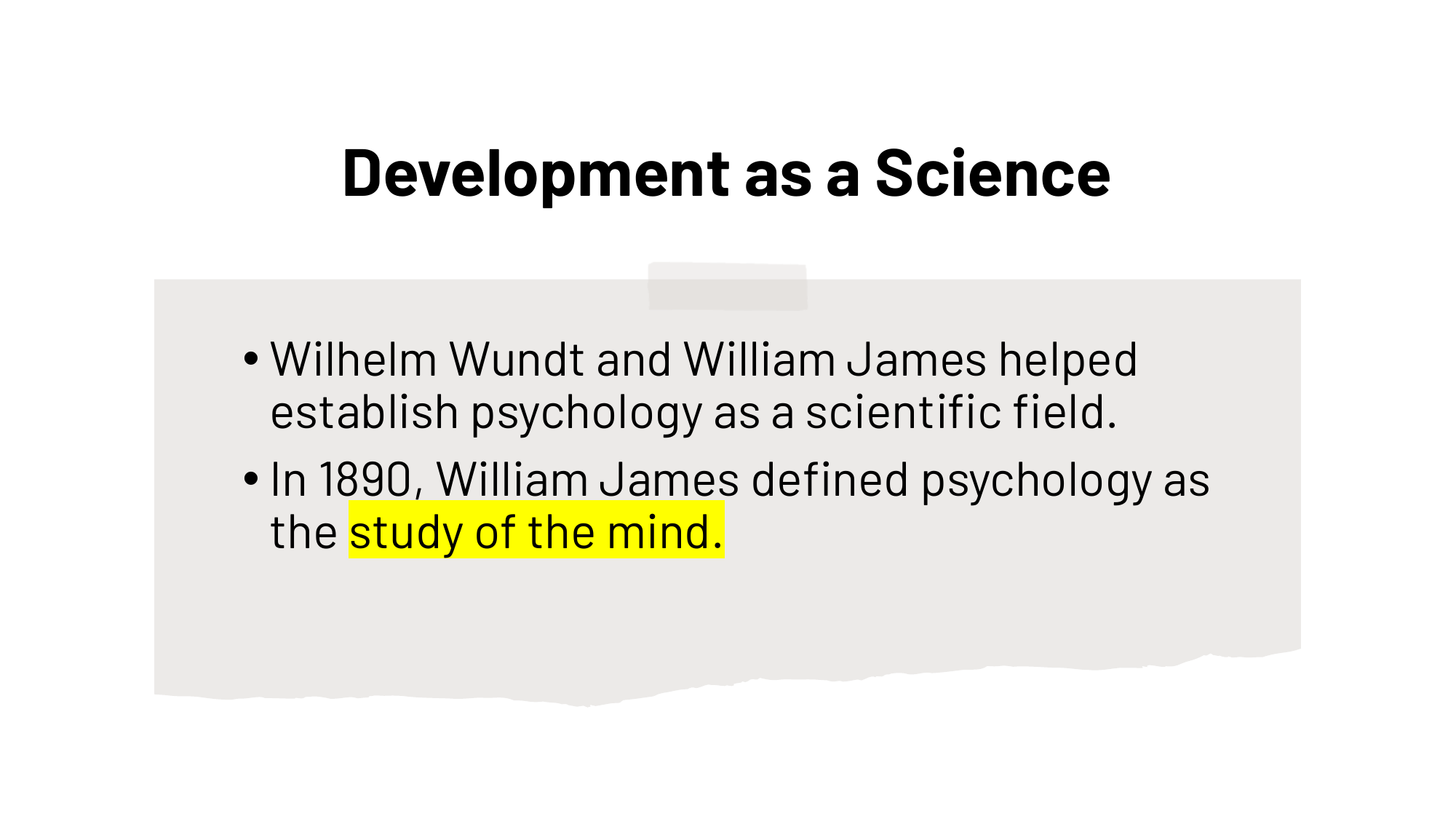

# Development as a Science

Wilhelm Wundt and William James helped establish psychology as a scientific field.
In 1890, William James defined psychology as the study of the mind.